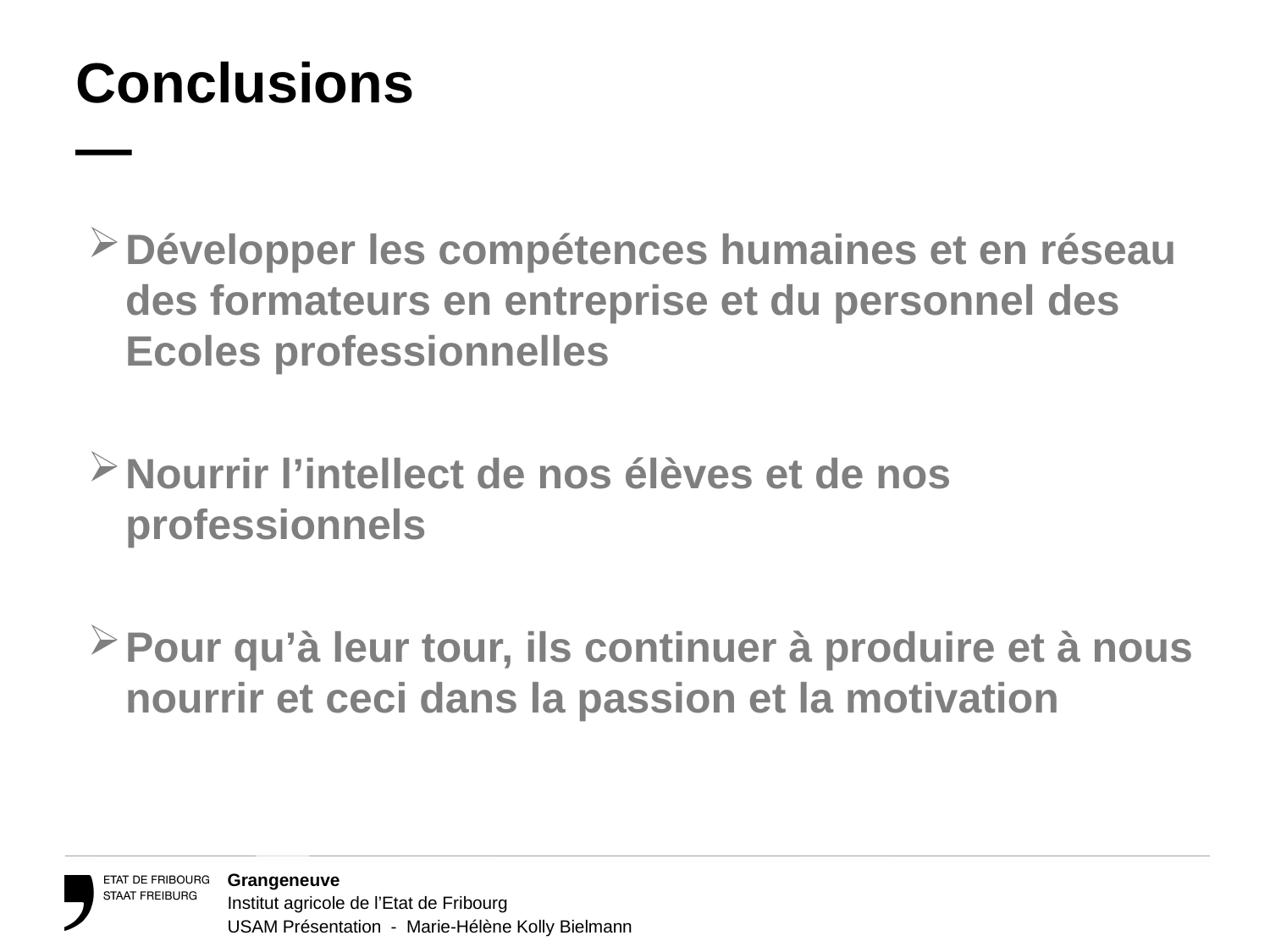

Conclusions
—
Développer les compétences humaines et en réseau des formateurs en entreprise et du personnel des Ecoles professionnelles

Nourrir l’intellect de nos élèves et de nos professionnels

Pour qu’à leur tour, ils continuer à produire et à nous nourrir et ceci dans la passion et la motivation